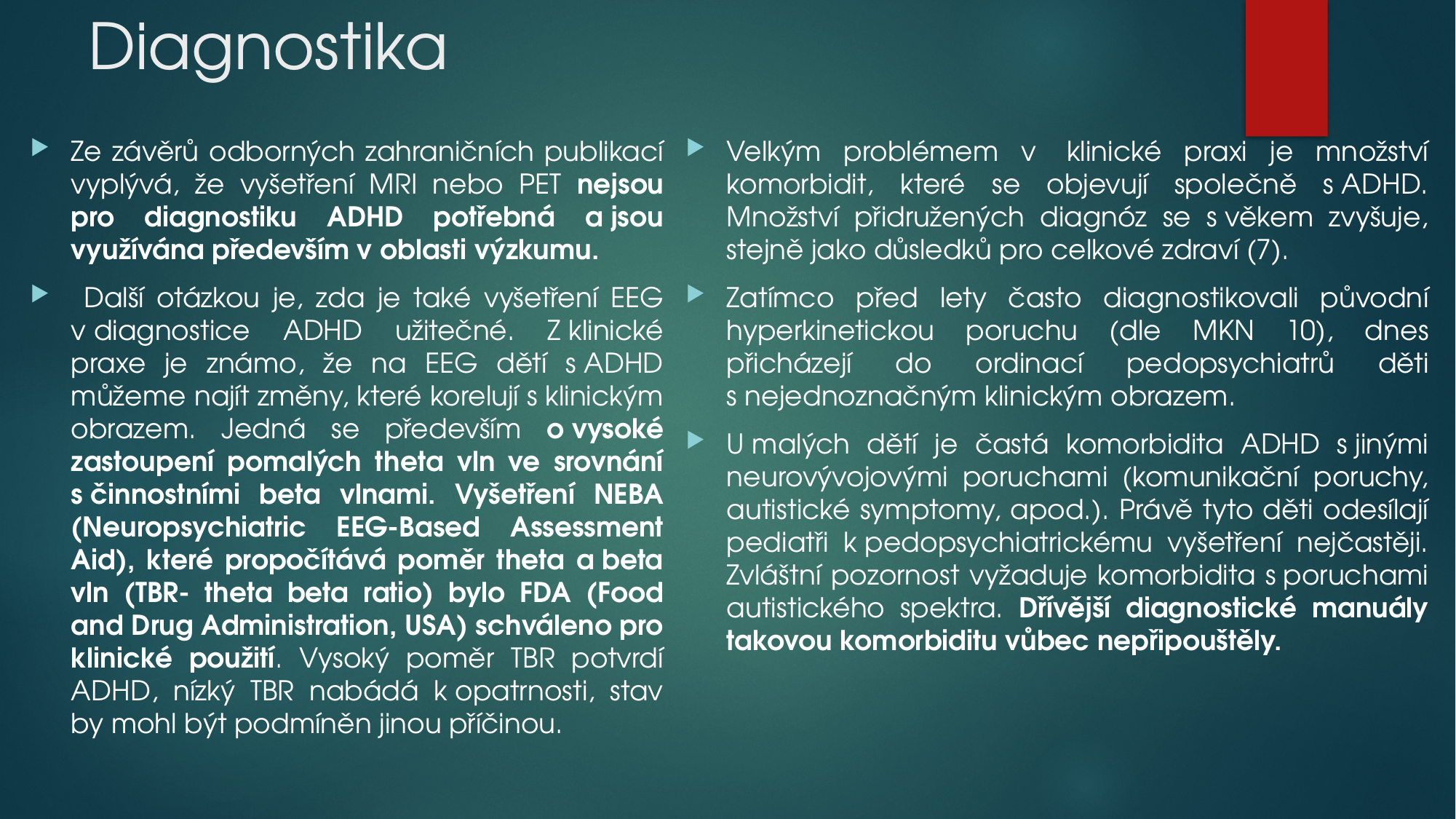

# Diagnostika
Ze závěrů odborných zahraničních publikací vyplývá, že vyšetření MRI nebo PET nejsou pro diagnostiku ADHD potřebná a jsou využívána především v oblasti výzkumu.
 Další otázkou je, zda je také vyšetření EEG v diagnostice ADHD užitečné. Z klinické praxe je známo, že na EEG dětí s ADHD můžeme najít změny, které korelují s klinickým obrazem. Jedná se především o vysoké zastoupení pomalých theta vln ve srovnání s činnostními beta vlnami. Vyšetření NEBA (Neuropsychiatric EEG-Based Assessment Aid), které propočítává poměr theta a beta vln (TBR- theta beta ratio) bylo FDA (Food and Drug Administration, USA) schváleno pro klinické použití. Vysoký poměr TBR potvrdí ADHD, nízký TBR nabádá k opatrnosti, stav by mohl být podmíněn jinou příčinou.

Velkým problémem v  klinické praxi je množství komorbidit, které se objevují společně s ADHD. Množství přidružených diagnóz se s věkem zvyšuje, stejně jako důsledků pro celkové zdraví (7).
Zatímco před lety často diagnostikovali původní hyperkinetickou poruchu (dle MKN 10), dnes přicházejí do ordinací pedopsychiatrů děti s nejednoznačným klinickým obrazem.
U malých dětí je častá komorbidita ADHD s jinými neurovývojovými poruchami (komunikační poruchy, autistické symptomy, apod.). Právě tyto děti odesílají pediatři k pedopsychiatrickému vyšetření nejčastěji. Zvláštní pozornost vyžaduje komorbidita s poruchami autistického spektra. Dřívější diagnostické manuály takovou komorbiditu vůbec nepřipouštěly.